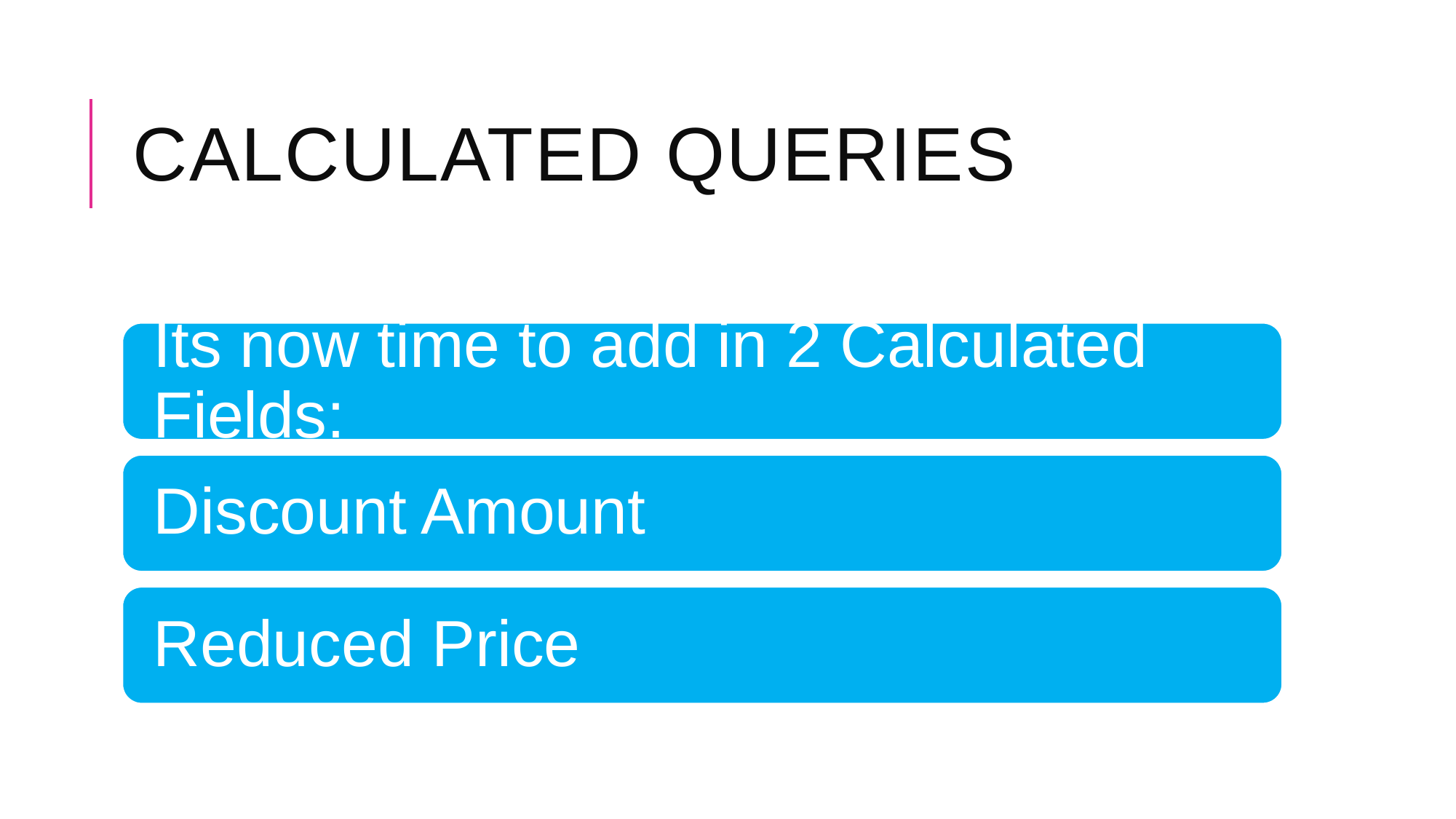

# Calculated queries
Its now time to add in 2 Calculated Fields:
Discount Amount
Reduced Price